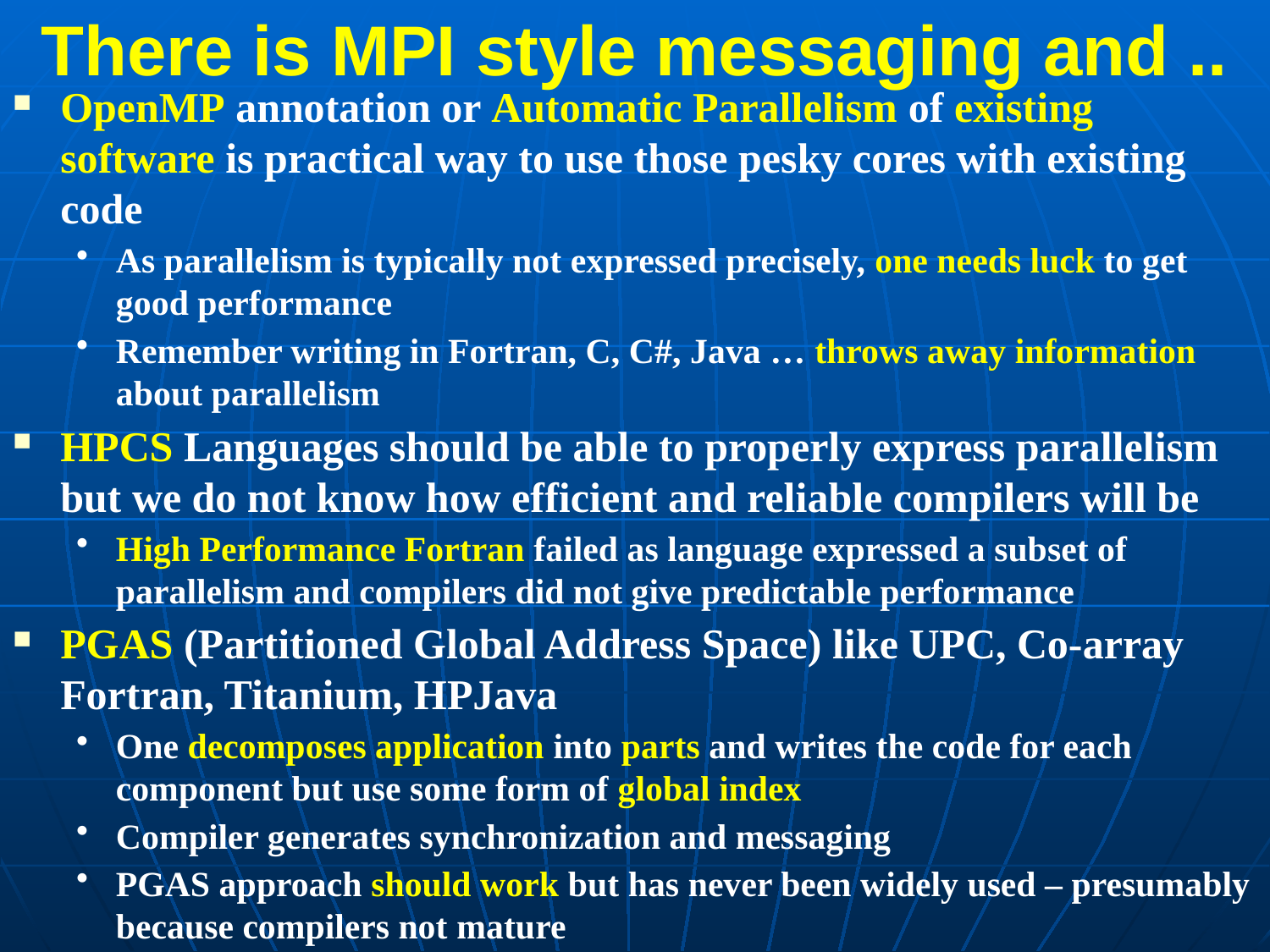

There is MPI style messaging and ..
OpenMP annotation or Automatic Parallelism of existing software is practical way to use those pesky cores with existing code
As parallelism is typically not expressed precisely, one needs luck to get good performance
Remember writing in Fortran, C, C#, Java … throws away information about parallelism
HPCS Languages should be able to properly express parallelism but we do not know how efficient and reliable compilers will be
High Performance Fortran failed as language expressed a subset of parallelism and compilers did not give predictable performance
PGAS (Partitioned Global Address Space) like UPC, Co-array Fortran, Titanium, HPJava
One decomposes application into parts and writes the code for each component but use some form of global index
Compiler generates synchronization and messaging
PGAS approach should work but has never been widely used – presumably because compilers not mature